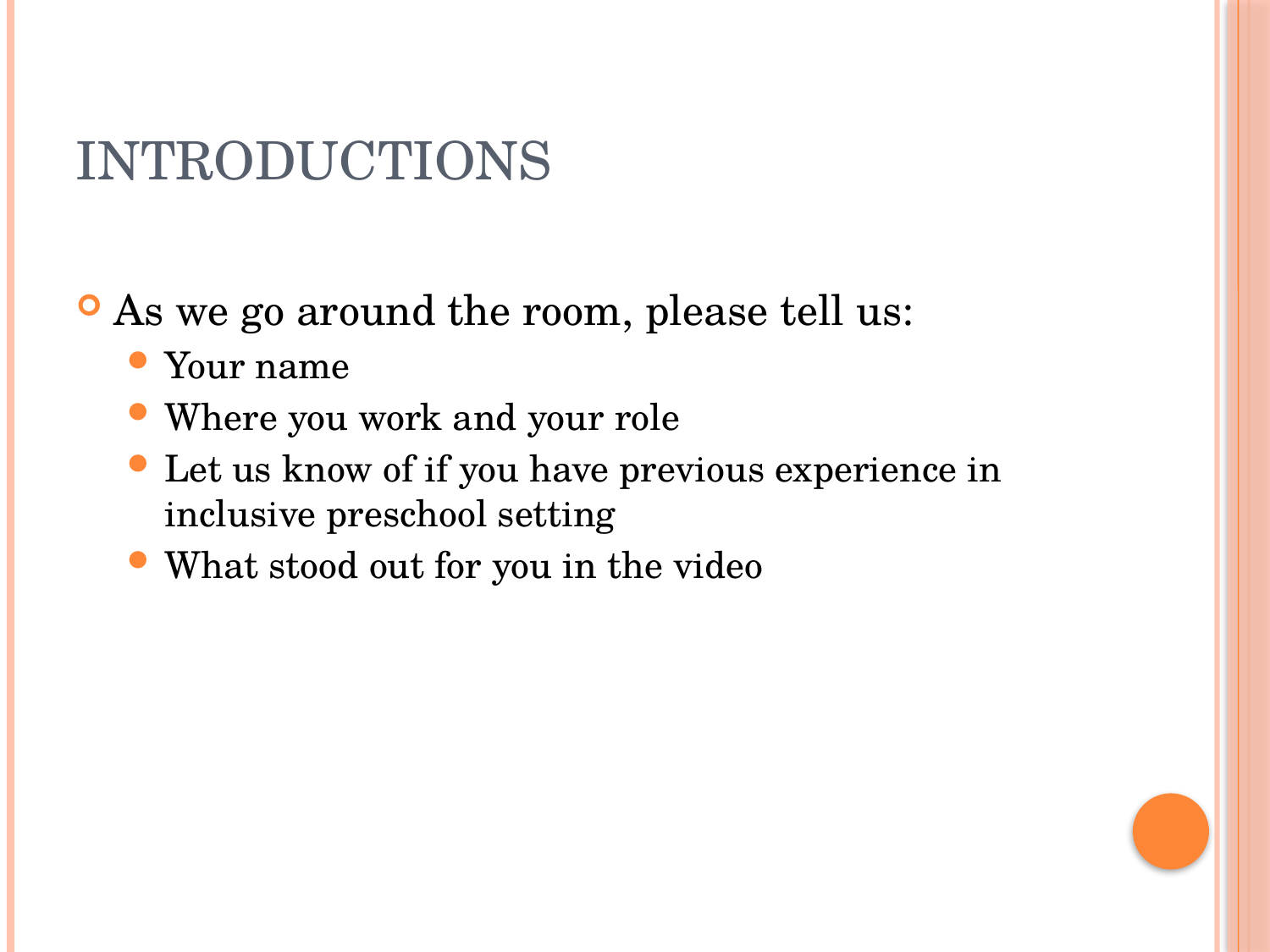

# Introductions

As we go around the room, please tell us:
Your name
Where you work and your role
Let us know of if you have previous experience in inclusive preschool setting
What stood out for you in the video